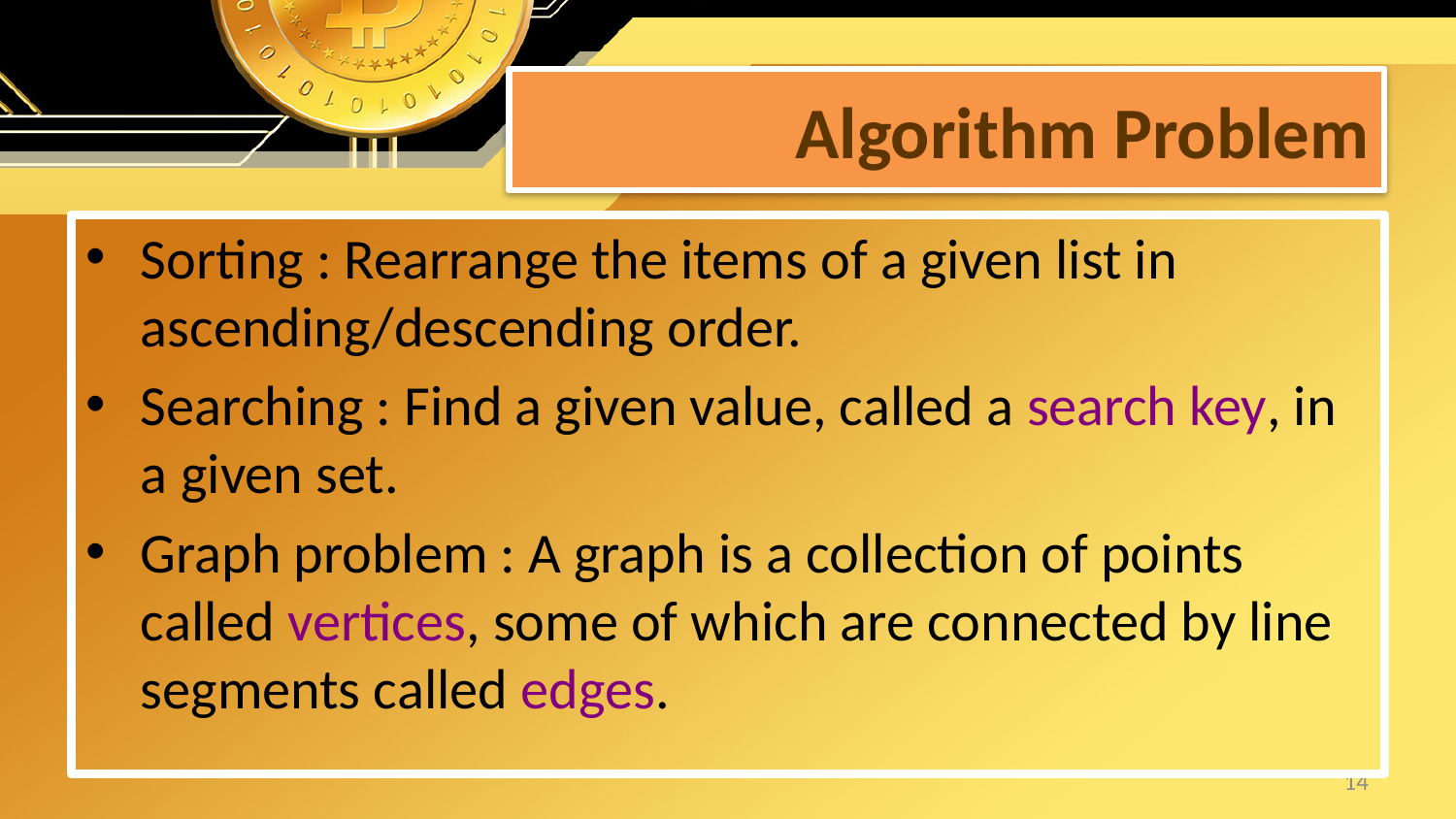

# Algorithm Problem
Sorting : Rearrange the items of a given list in ascending/descending order.
Searching : Find a given value, called a search key, in a given set.
Graph problem : A graph is a collection of points called vertices, some of which are connected by line segments called edges.

14